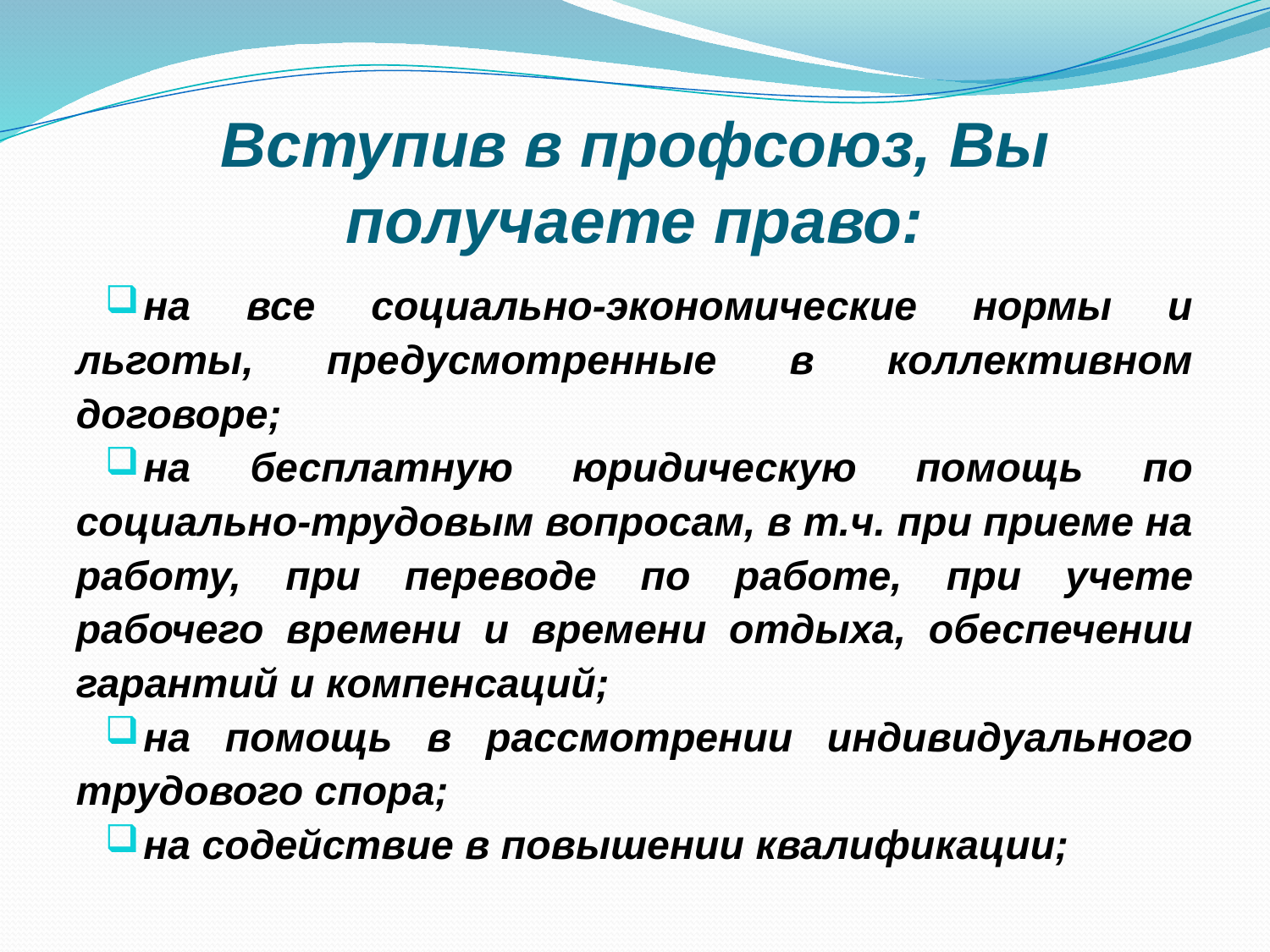

# Вступив в профсоюз, Вы получаете право:
на все социально-экономические нормы и льготы, предусмотренные в коллективном договоре;
на бесплатную юридическую помощь по социально-трудовым вопросам, в т.ч. при приеме на работу, при переводе по работе, при учете рабочего времени и времени отдыха, обеспечении гарантий и компенсаций;
на помощь в рассмотрении индивидуального трудового спора;
на содействие в повышении квалификации;